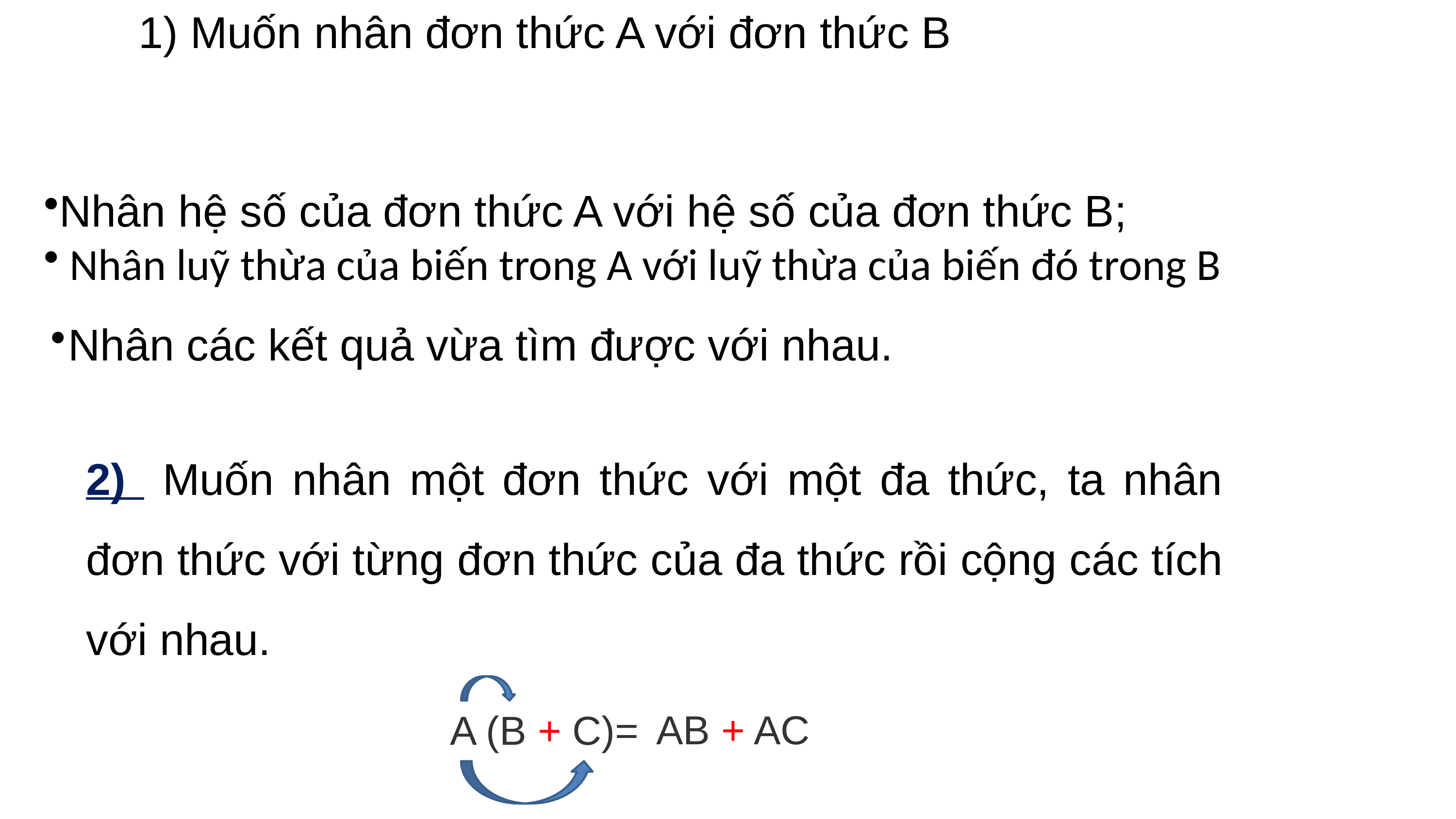

1) Muốn nhân đơn thức A với đơn thức B

Nhân hệ số của đơn thức A với hệ số của đơn thức B;
 Nhân luỹ thừa của biến trong A với luỹ thừa của biến đó trong B
Nhân các kết quả vừa tìm được với nhau.
2)  Muốn nhân một đơn thức với một đa thức, ta nhân đơn thức với từng đơn thức của đa thức rồi cộng các tích với nhau.

A (B + C)=
AB + AC